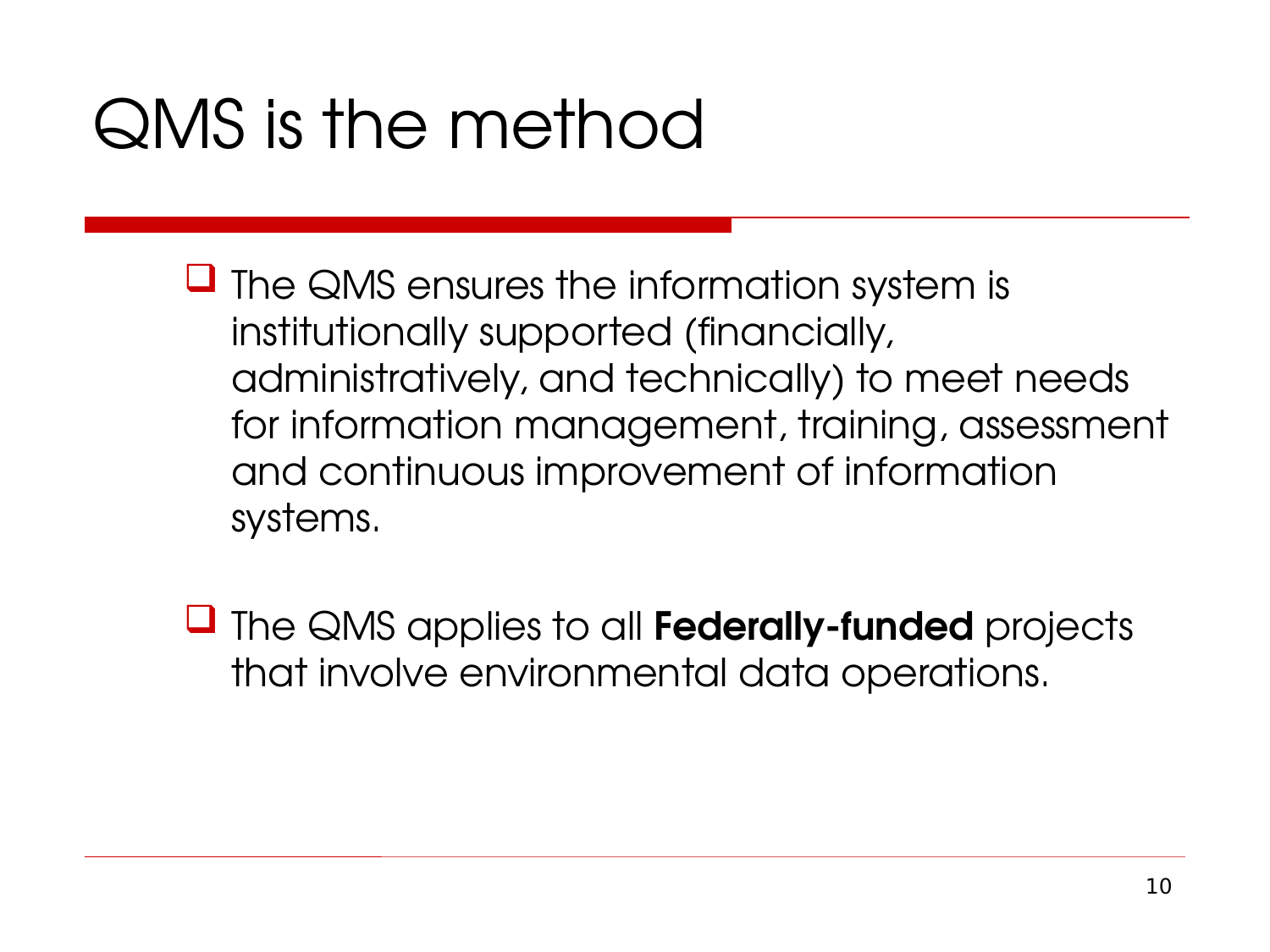

QMS is the method
The QMS ensures the information system is institutionally supported (financially, administratively, and technically) to meet needs for information management, training, assessment and continuous improvement of information systems.

The QMS applies to all Federally-funded projects that involve environmental data operations.

10